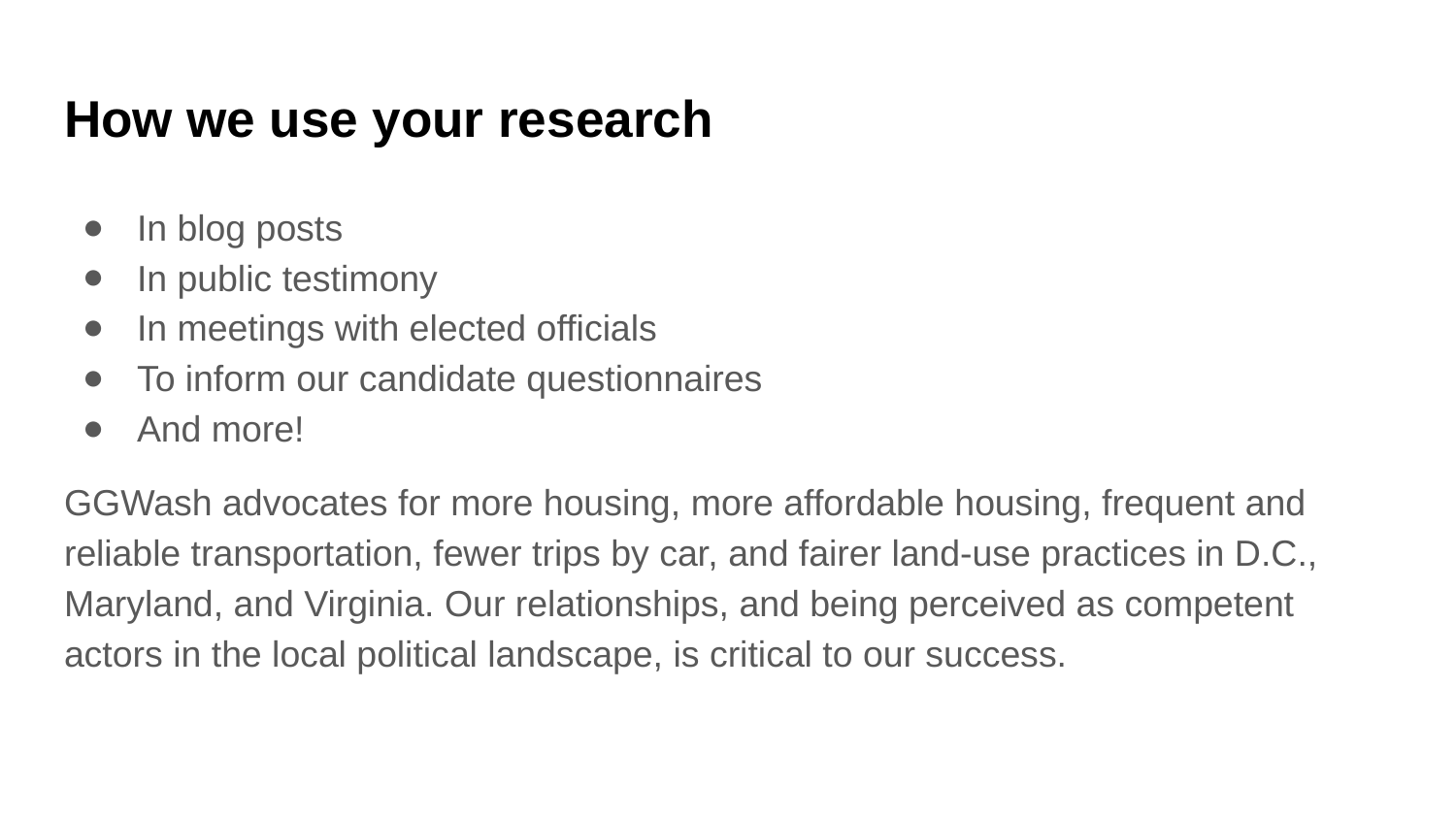

# How we use your research
In blog posts
In public testimony
In meetings with elected officials
To inform our candidate questionnaires
And more!
GGWash advocates for more housing, more affordable housing, frequent and reliable transportation, fewer trips by car, and fairer land-use practices in D.C., Maryland, and Virginia. Our relationships, and being perceived as competent actors in the local political landscape, is critical to our success.